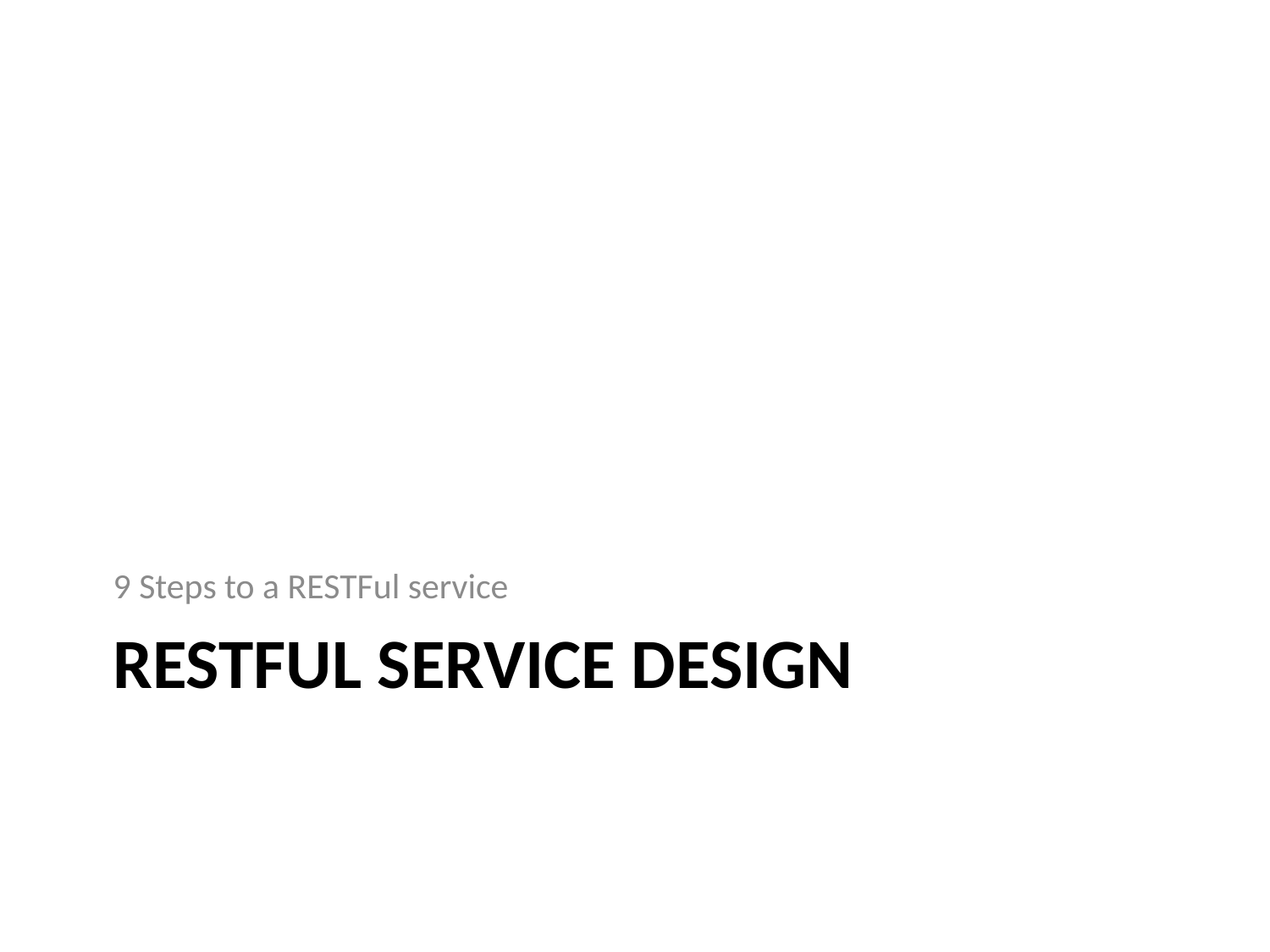

9 Steps to a RESTFul service
# Restful service design